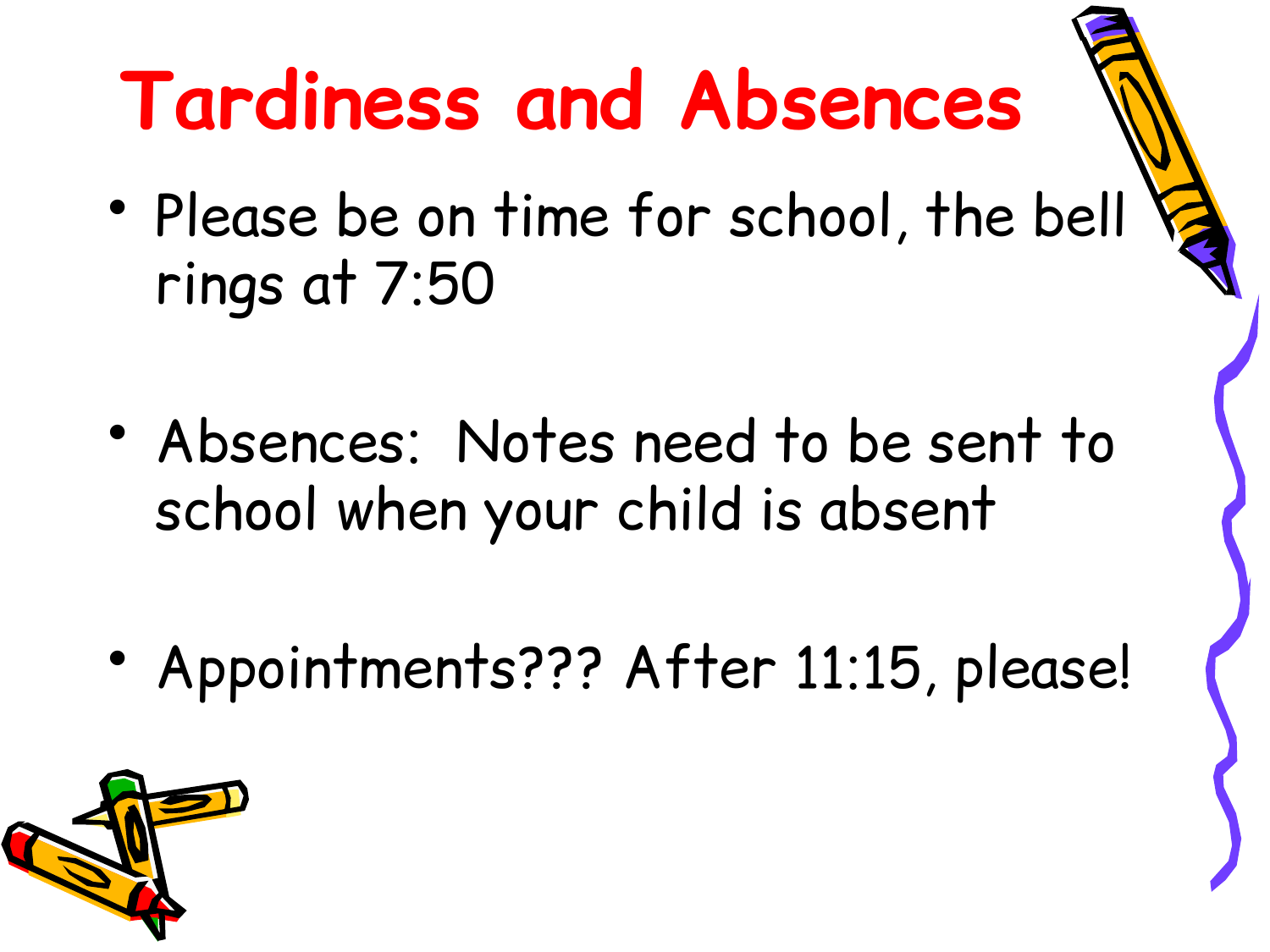

# Tardiness and Absences
Please be on time for school, the bell rings at 7:50

Absences:  Notes need to be sent to school when your child is absent

Appointments??? After 11:15, please!